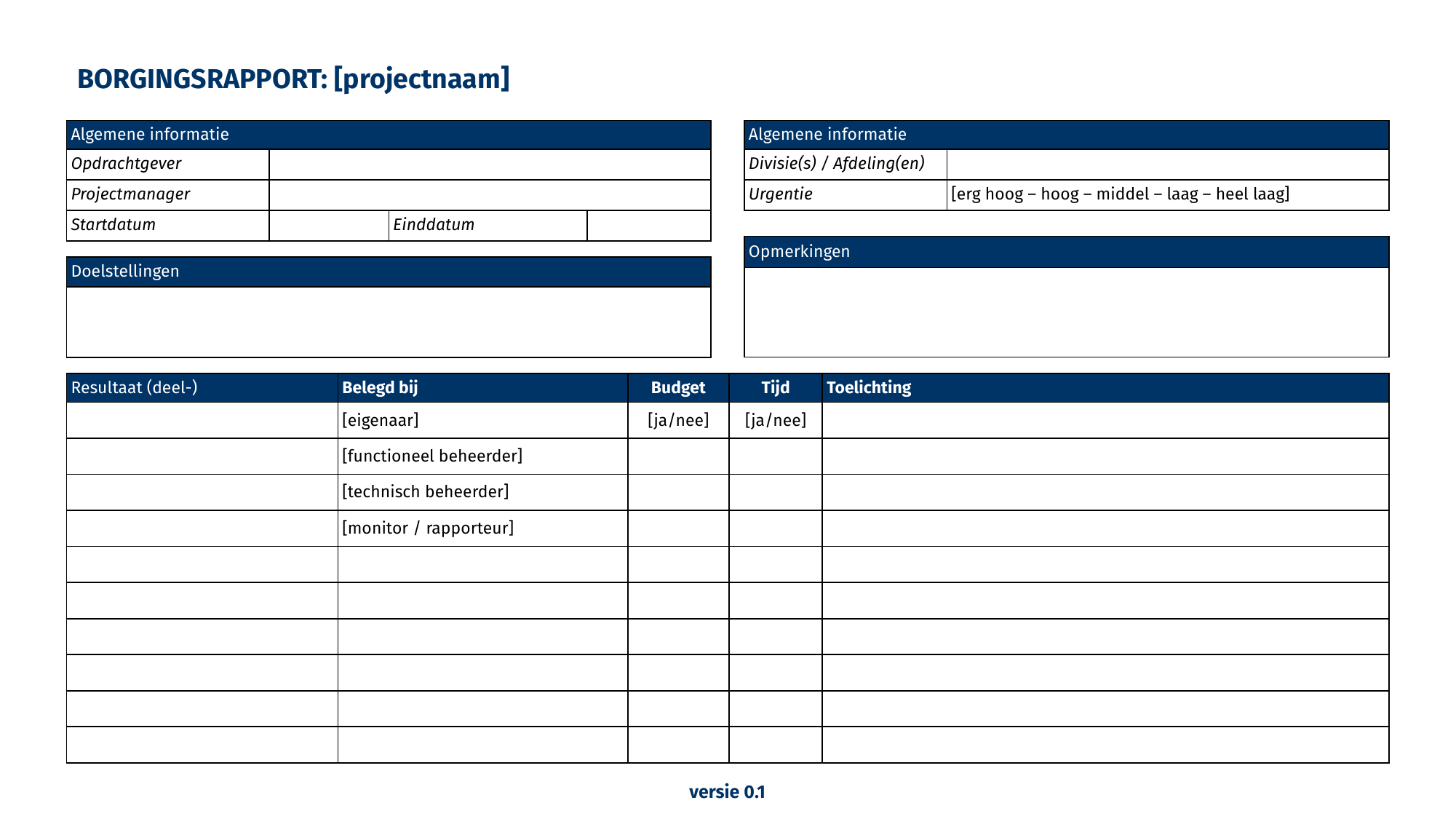

BORGINGSRAPPORT: [projectnaam]
| Algemene informatie |  |  |  |
| --- | --- | --- | --- |
| Opdrachtgever |  |  |  |
| Projectmanager |  |  |  |
| Startdatum |  | Einddatum |  |
| Algemene informatie |  |
| --- | --- |
| Divisie(s) / Afdeling(en) |  |
| Urgentie | [erg hoog – hoog – middel – laag – heel laag] |
| Opmerkingen |
| --- |
|  |
| Doelstellingen |
| --- |
|  |
| Resultaat (deel-) | Belegd bij | Budget | Tijd | Toelichting |
| --- | --- | --- | --- | --- |
|  | [eigenaar] | [ja/nee] | [ja/nee] |  |
|  | [functioneel beheerder] |  |  |  |
|  | [technisch beheerder] |  |  |  |
|  | [monitor / rapporteur] |  |  |  |
|  |  |  |  |  |
|  |  |  |  |  |
|  |  |  |  |  |
|  |  |  |  |  |
|  |  |  |  |  |
|  |  |  |  |  |
versie 0.1